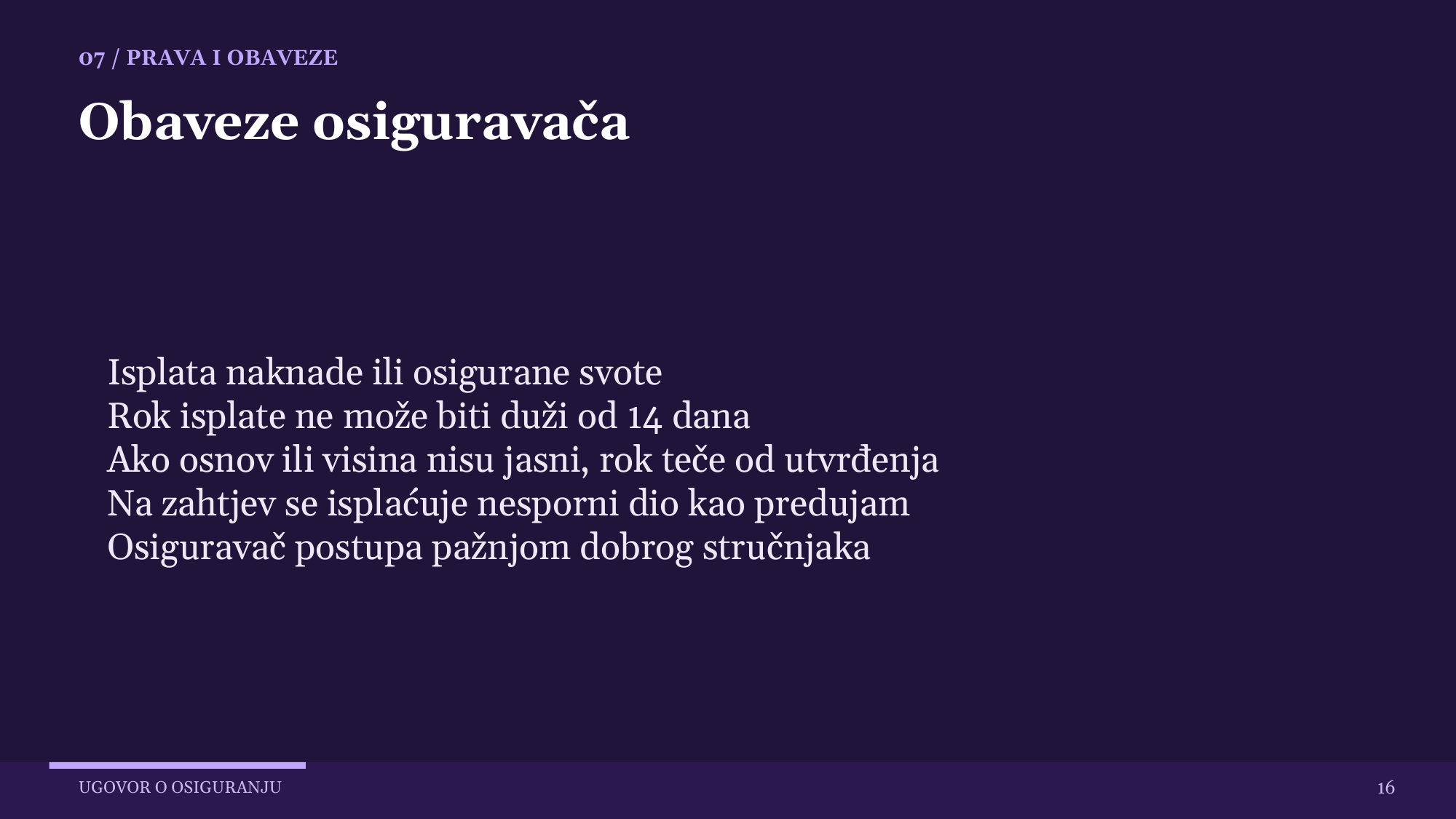

07 / PRAVA I OBAVEZE
Obaveze osiguravača
Isplata naknade ili osigurane svote
Rok isplate ne može biti duži od 14 dana
Ako osnov ili visina nisu jasni, rok teče od utvrđenja
Na zahtjev se isplaćuje nesporni dio kao predujam
Osiguravač postupa pažnjom dobrog stručnjaka

16
UGOVOR O OSIGURANJU